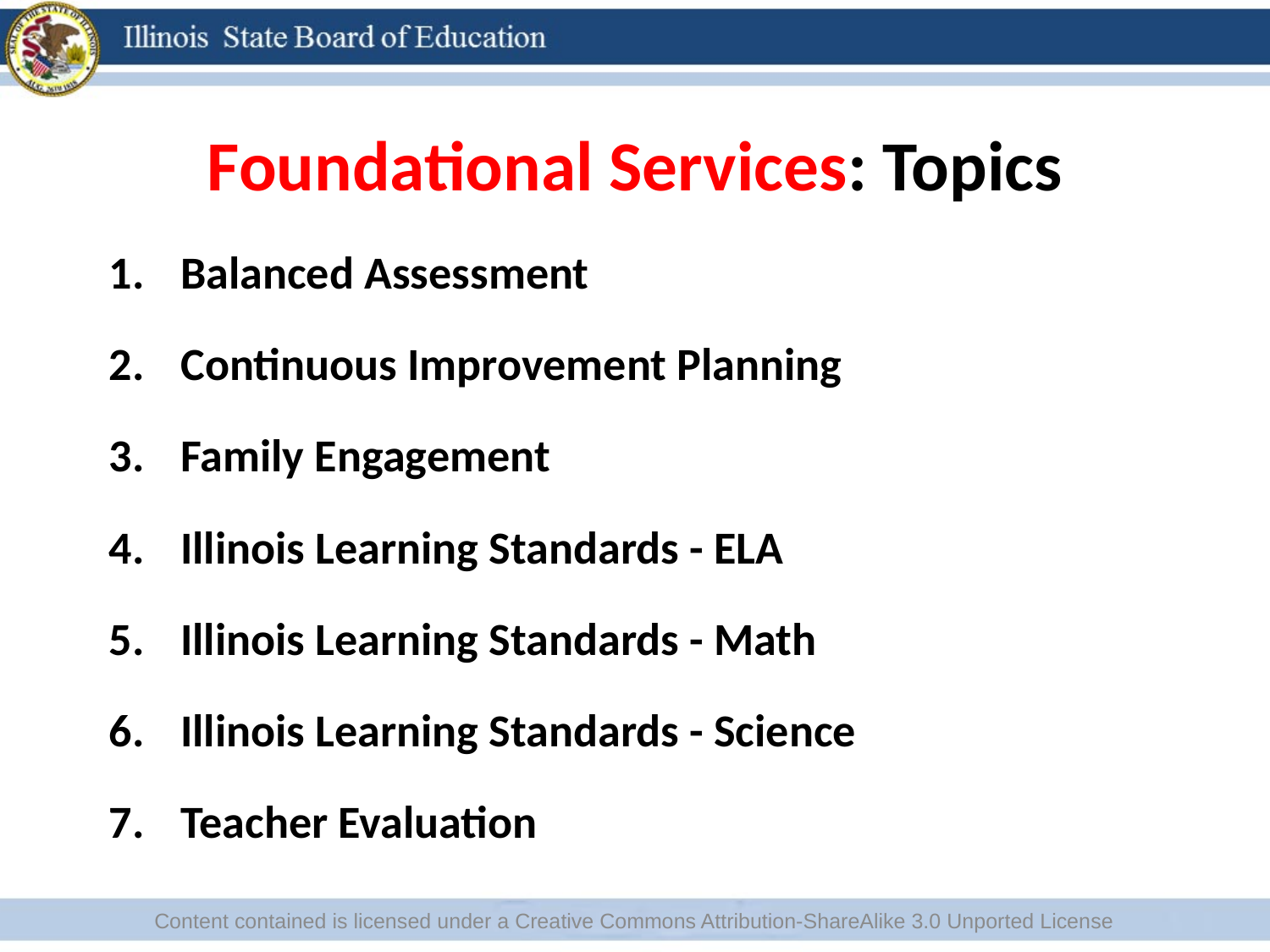

# Foundational Services: Topics
Balanced Assessment
Continuous Improvement Planning
Family Engagement
Illinois Learning Standards - ELA
Illinois Learning Standards - Math
Illinois Learning Standards - Science
Teacher Evaluation

Content contained is licensed under a Creative Commons Attribution-ShareAlike 3.0 Unported License